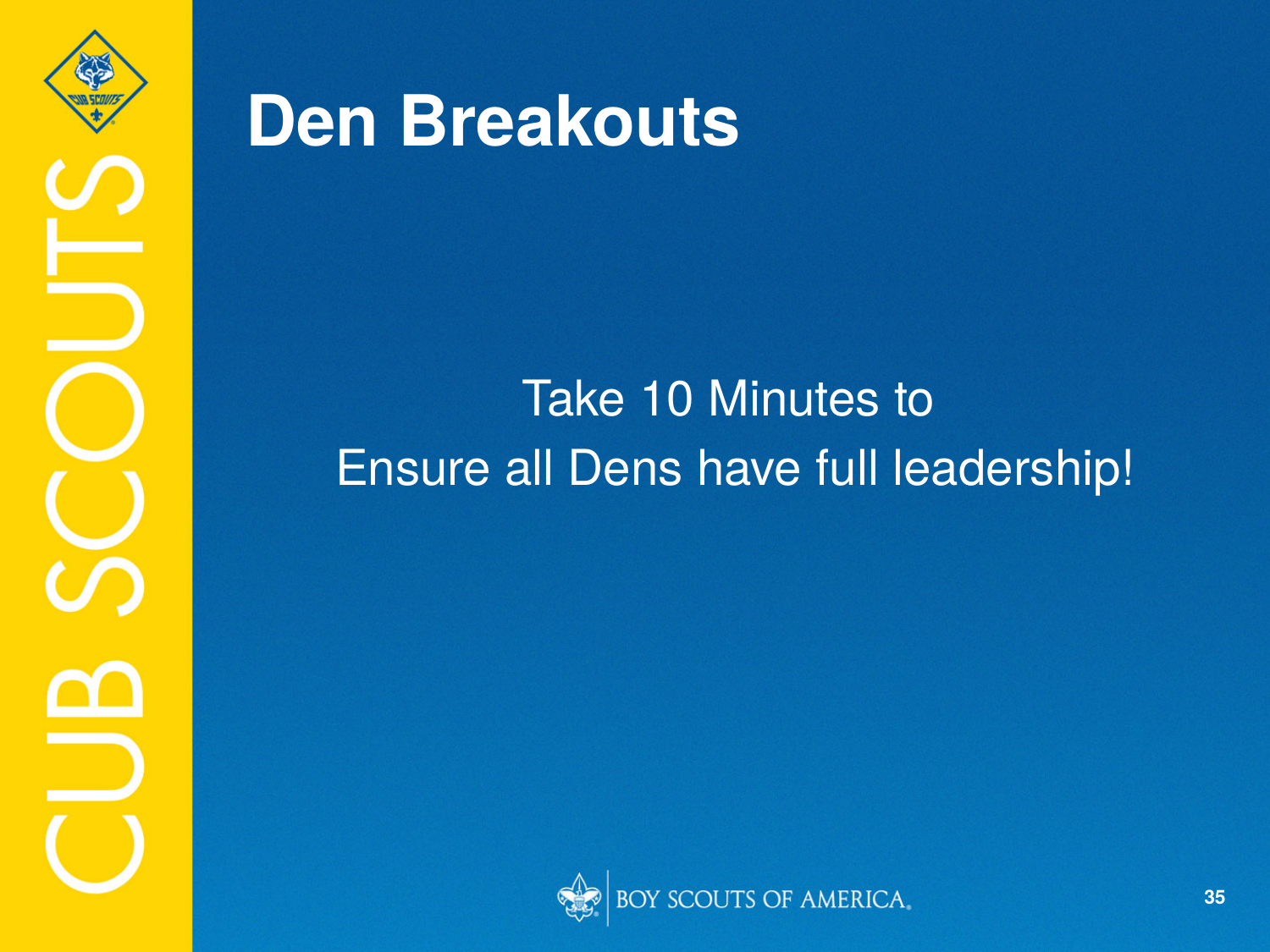

# Den Breakouts

Take 10 Minutes to
Ensure all Dens have full leadership!